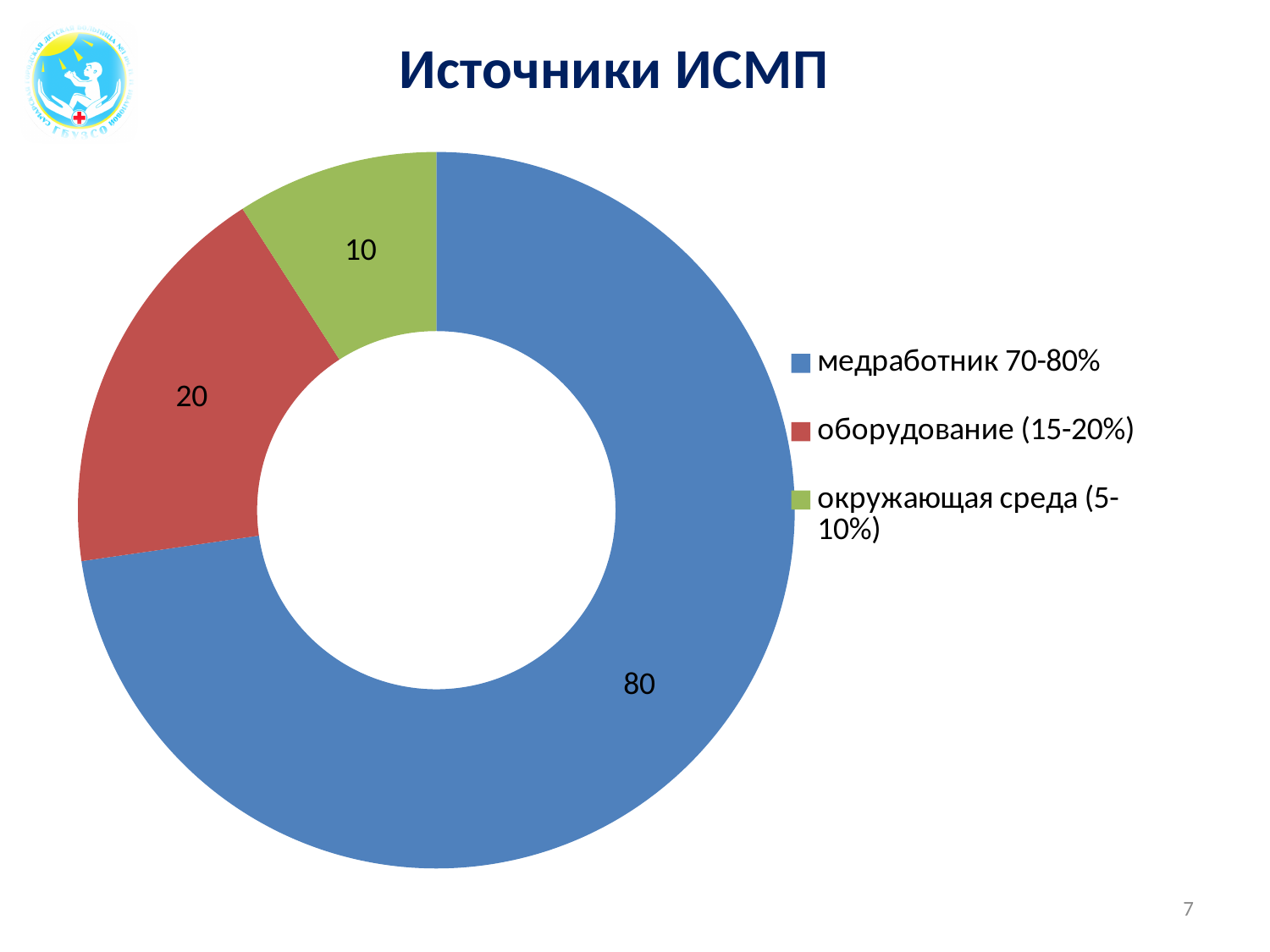

### Chart: Источники ИСМП

| Category | Источники микрозагрязнений |
|---|---|
| медработник 70-80% | 80.0 |
| оборудование (15-20%) | 20.0 |
| окружающая среда (5-10%) | 10.0 |
7